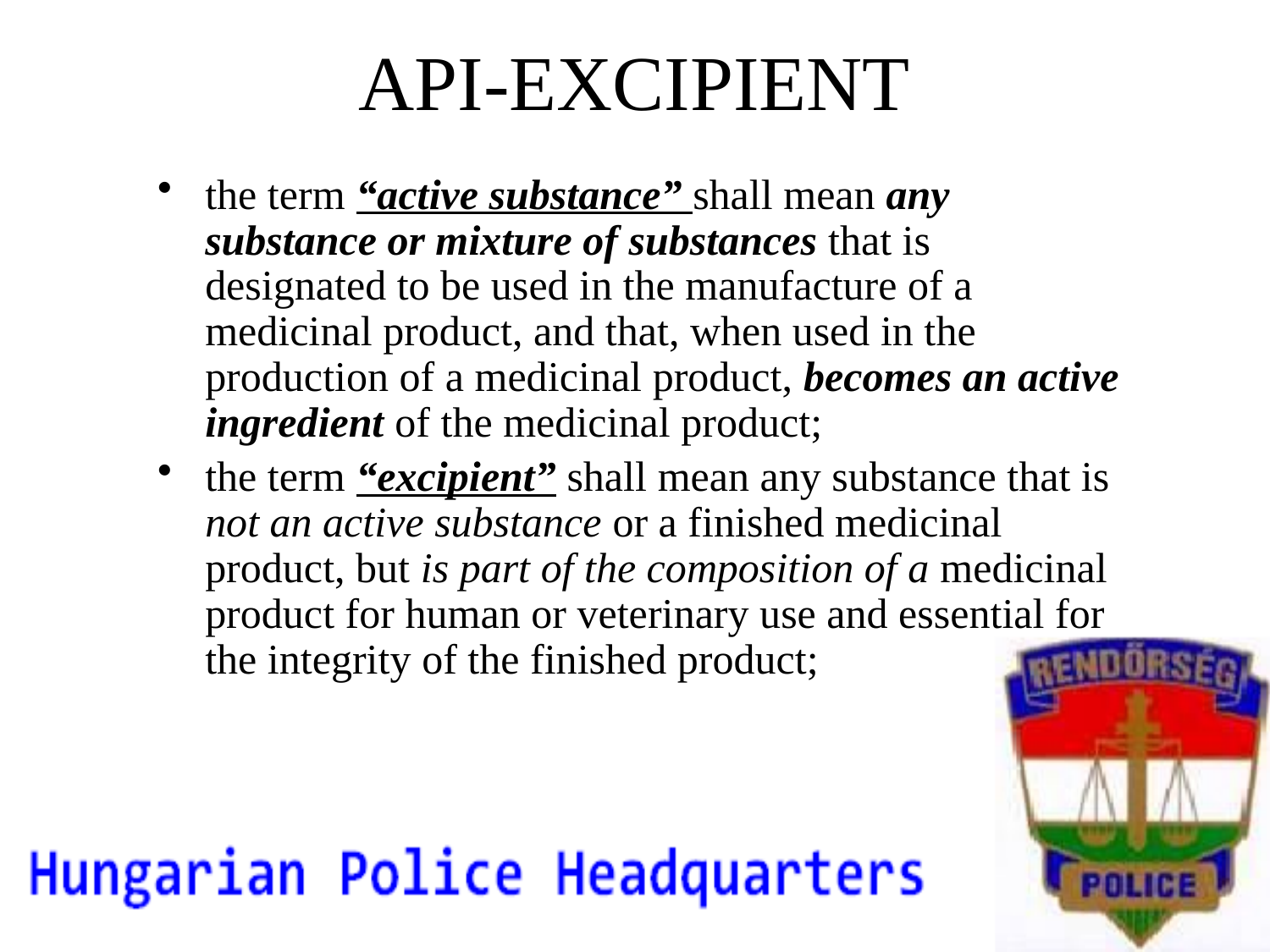

# API-EXCIPIENT
the term “active substance” shall mean any substance or mixture of substances that is designated to be used in the manufacture of a medicinal product, and that, when used in the production of a medicinal product, becomes an active ingredient of the medicinal product;
the term “excipient” shall mean any substance that is not an active substance or a finished medicinal product, but is part of the composition of a medicinal product for human or veterinary use and essential for the integrity of the finished product;